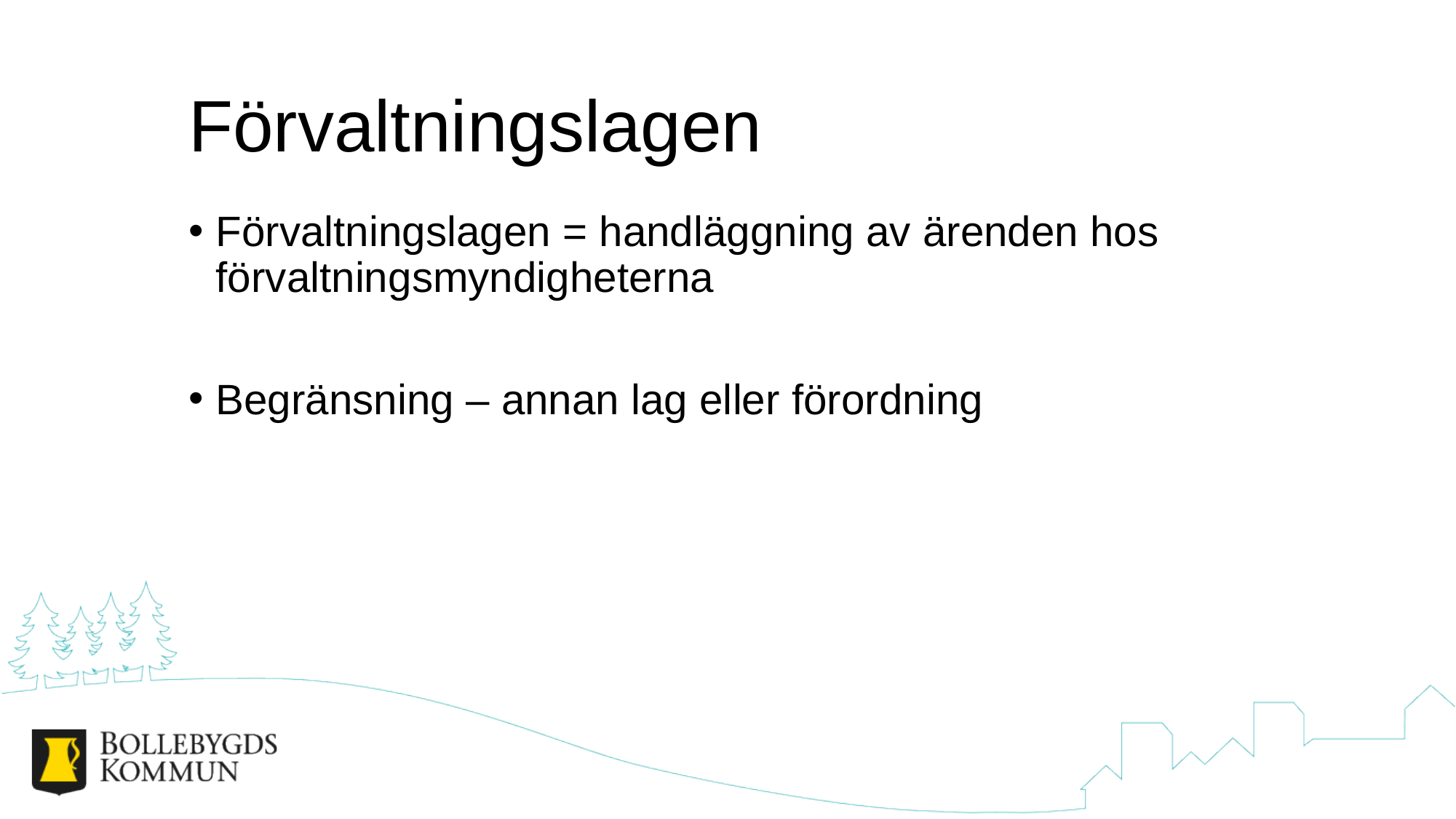

# Förvaltningslagen
Förvaltningslagen = handläggning av ärenden hos förvaltningsmyndigheterna

Begränsning – annan lag eller förordning